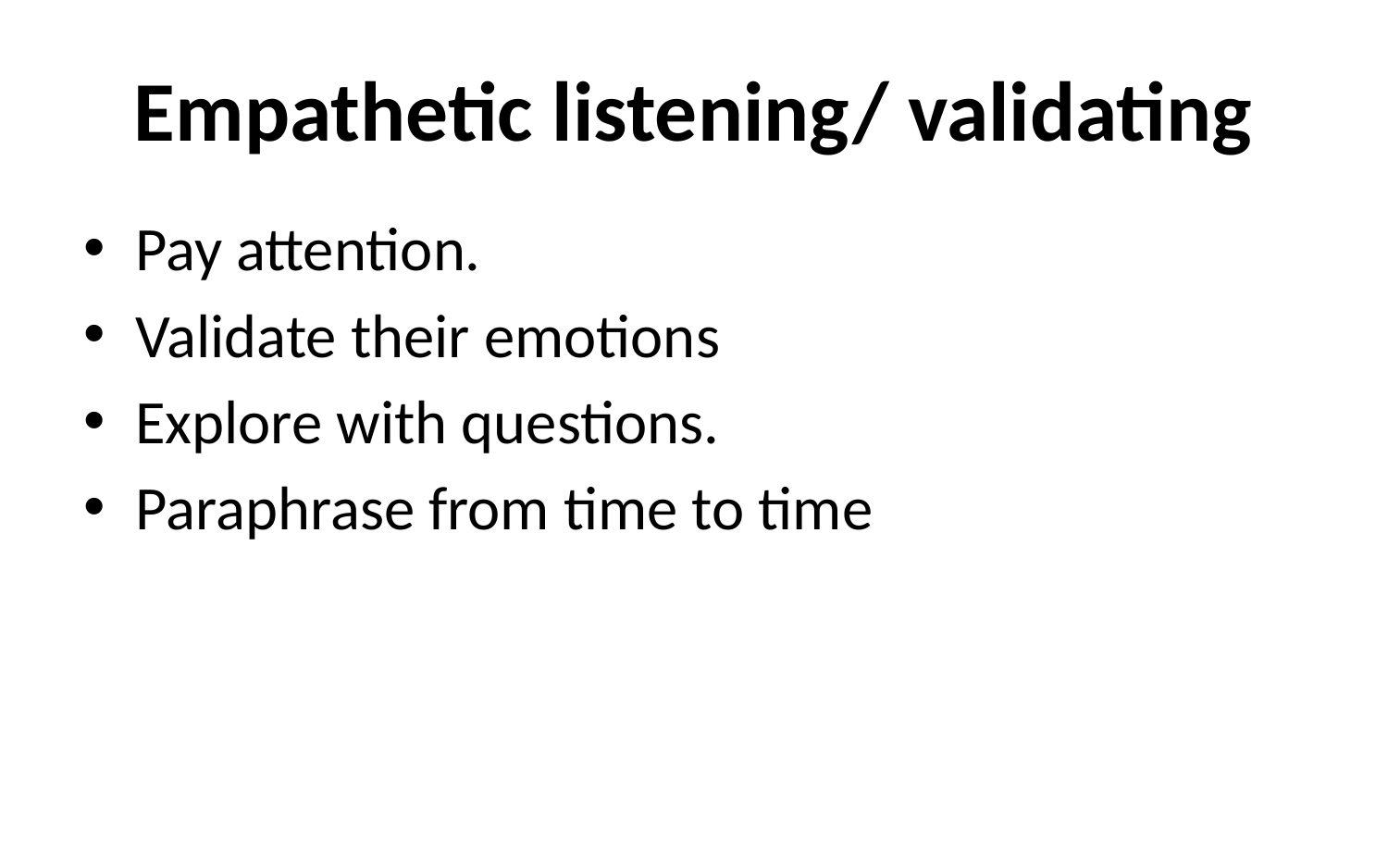

# Empathetic listening/ validating
Pay attention.
Validate their emotions
Explore with questions.
Paraphrase from time to time